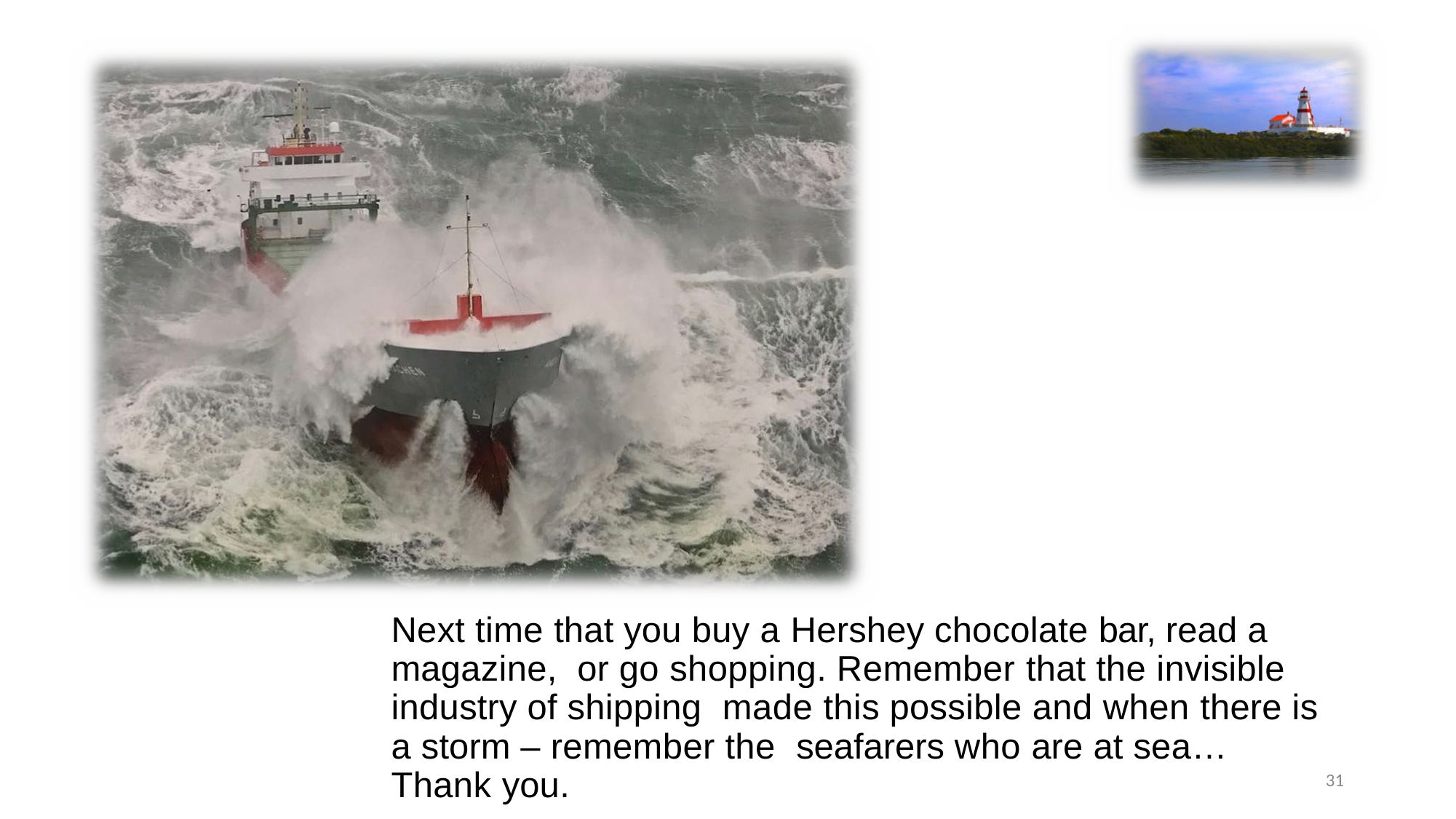

Next time that you buy a Hershey chocolate bar, read a magazine,  or go shopping. Remember that the invisible industry of shipping  made this possible and when there is a storm – remember the  seafarers who are at sea…	Thank you.
31